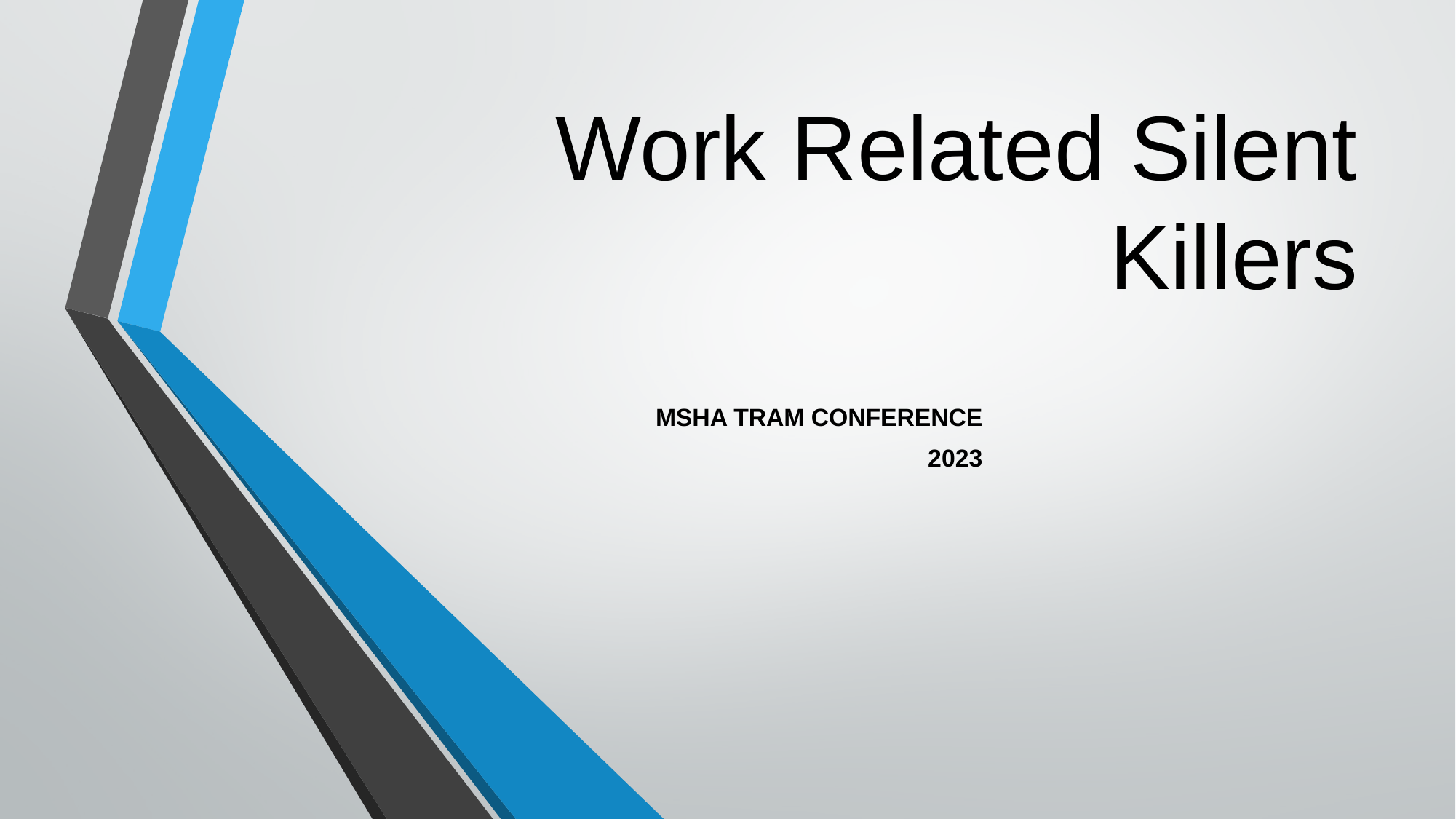

# Work Related Silent Killers

MSHA TRAM CONFERENCE
2023